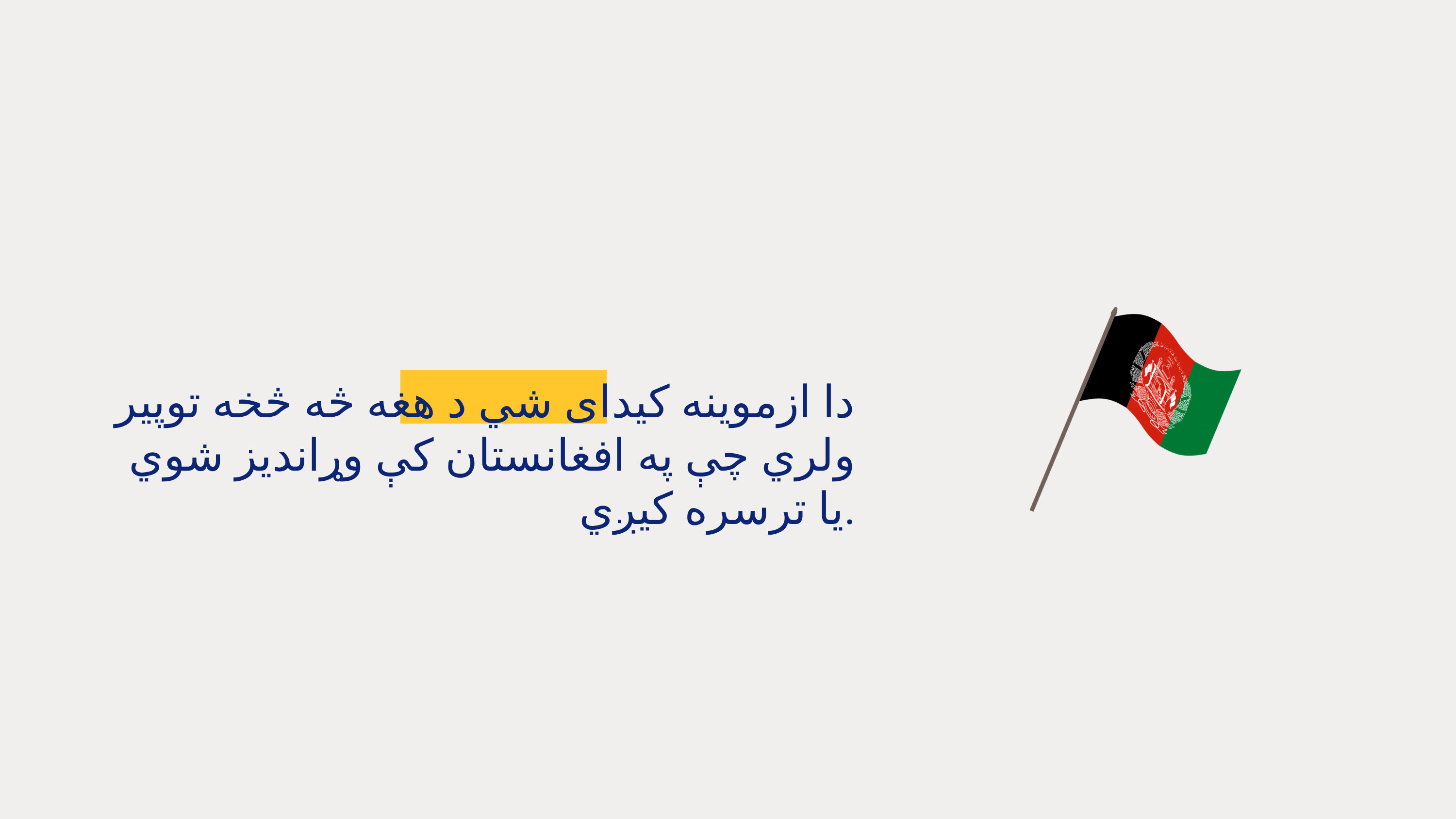

دا ازموینه کیدای شي د هغه څه څخه توپیر ولري چې په افغانستان کې وړاندیز شوي یا ترسره کیږي.